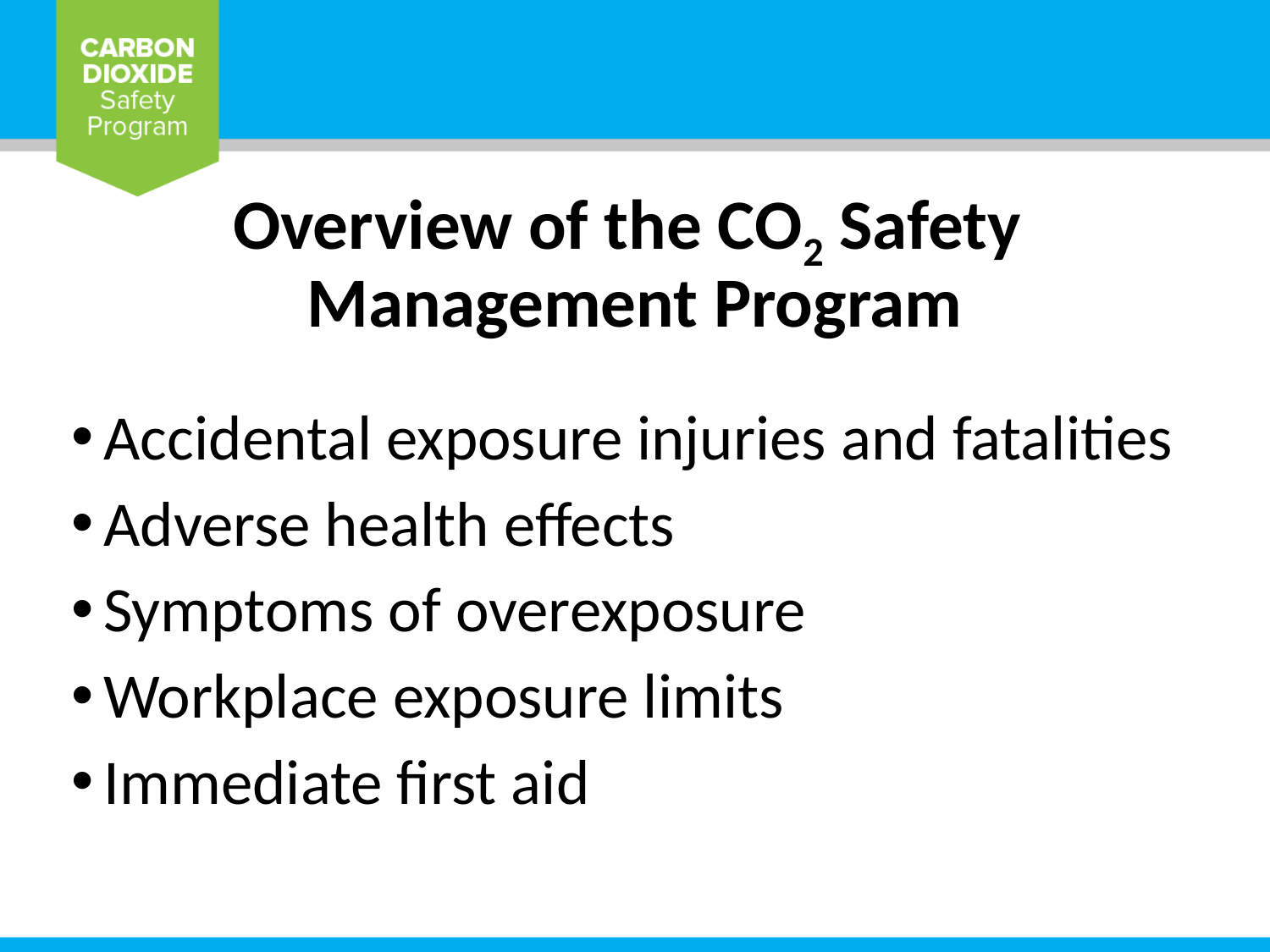

# Overview of the CO2 Safety Management Program
Accidental exposure injuries and fatalities
Adverse health effects
Symptoms of overexposure
Workplace exposure limits
Immediate first aid